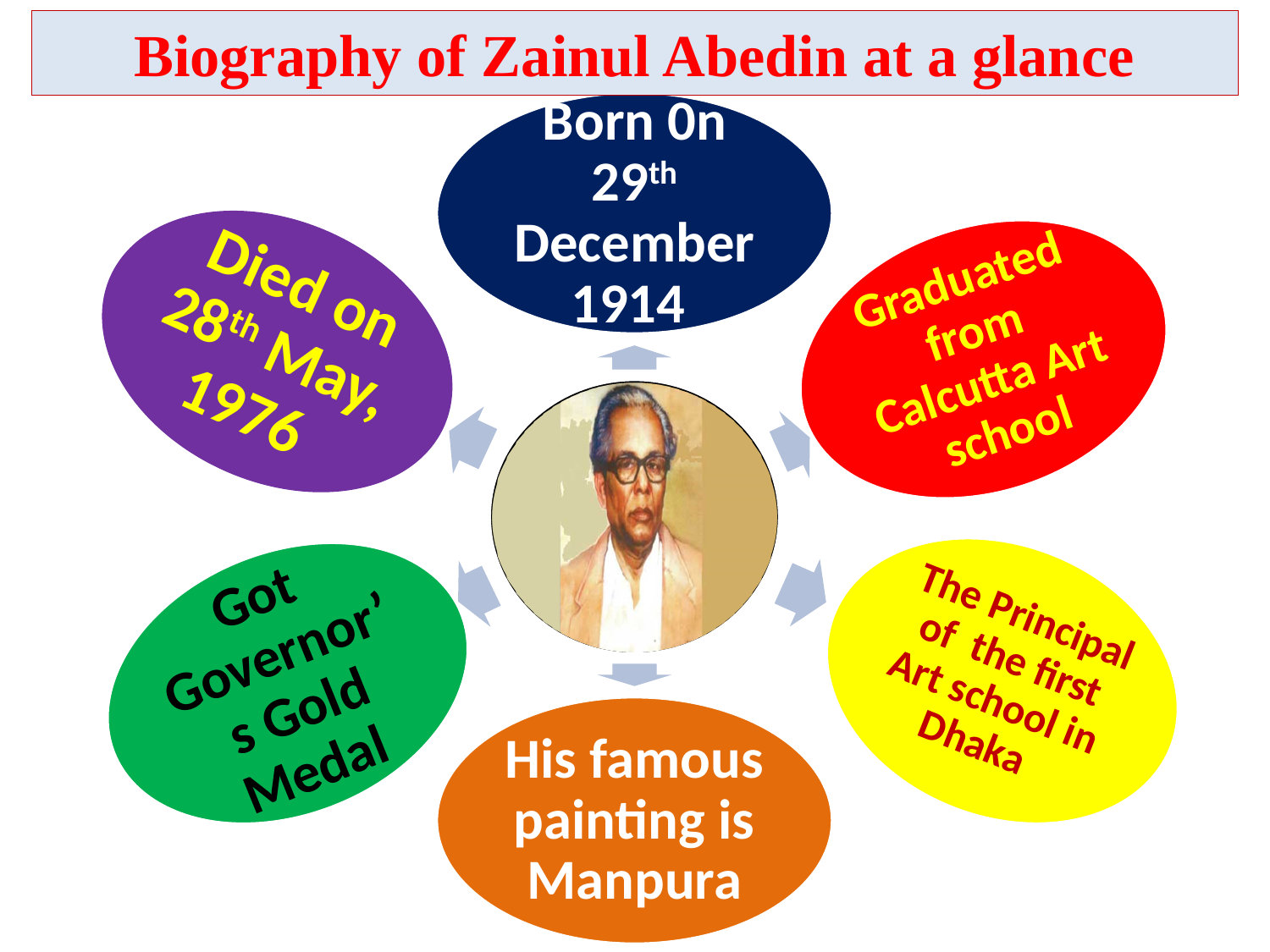

# Biography of Zainul Abedin at a glance

Born 0n 29th December 1914

Graduated from Calcutta Art school

The Principal of  the first Art school in Dhaka

His famous painting is Manpura

Got Governor’s Gold Medal

Died on 28th May, 1976